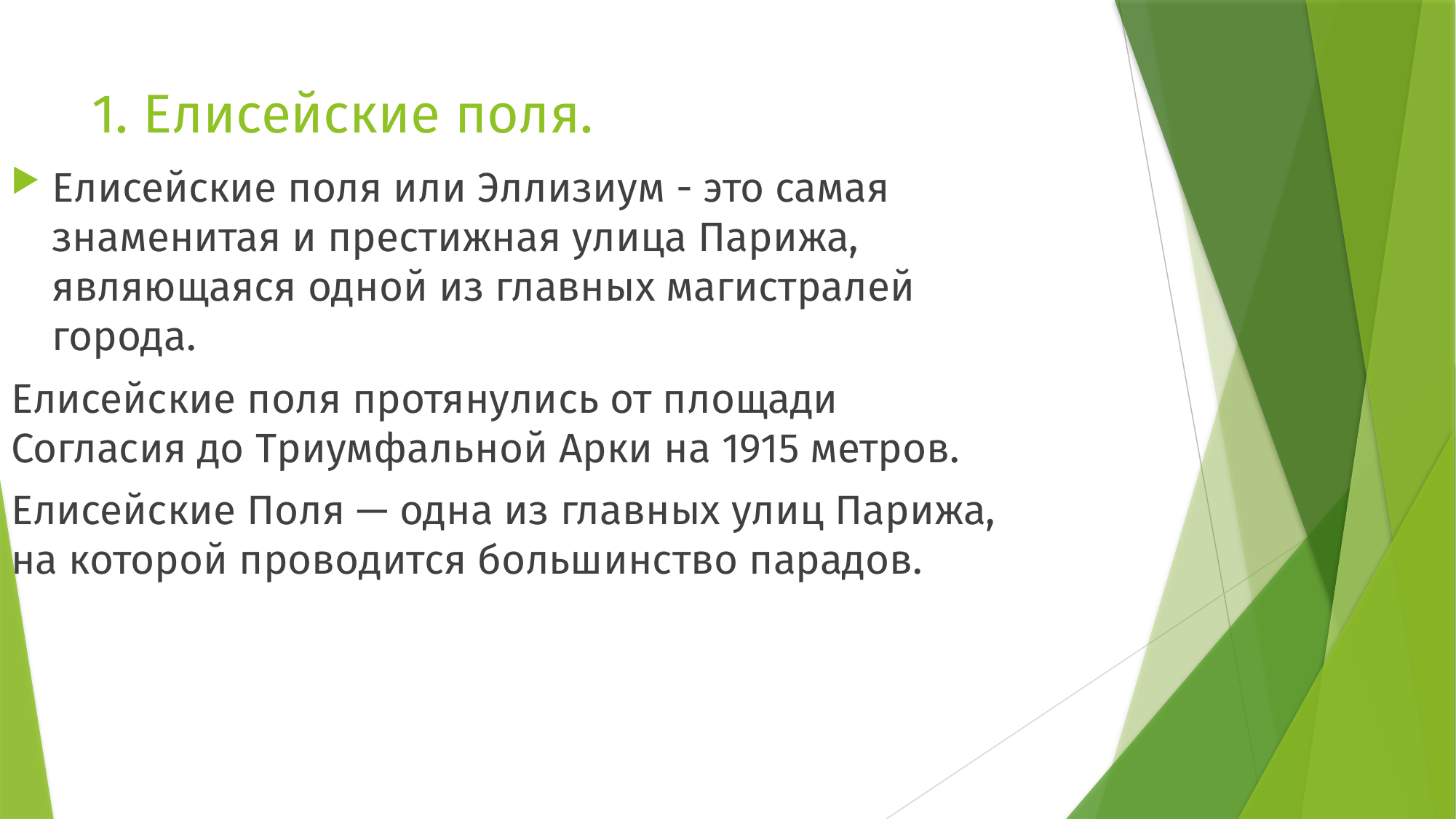

# 1. Елисейские поля.
Елисейские поля или Эллизиум - это самая знаменитая и престижная улица Парижа, являющаяся одной из главных магистралей города.
Елисейские поля протянулись от площади Согласия до Триумфальной Арки на 1915 метров.
Елисейские Поля — одна из главных улиц Парижа, на которой проводится большинство парадов.